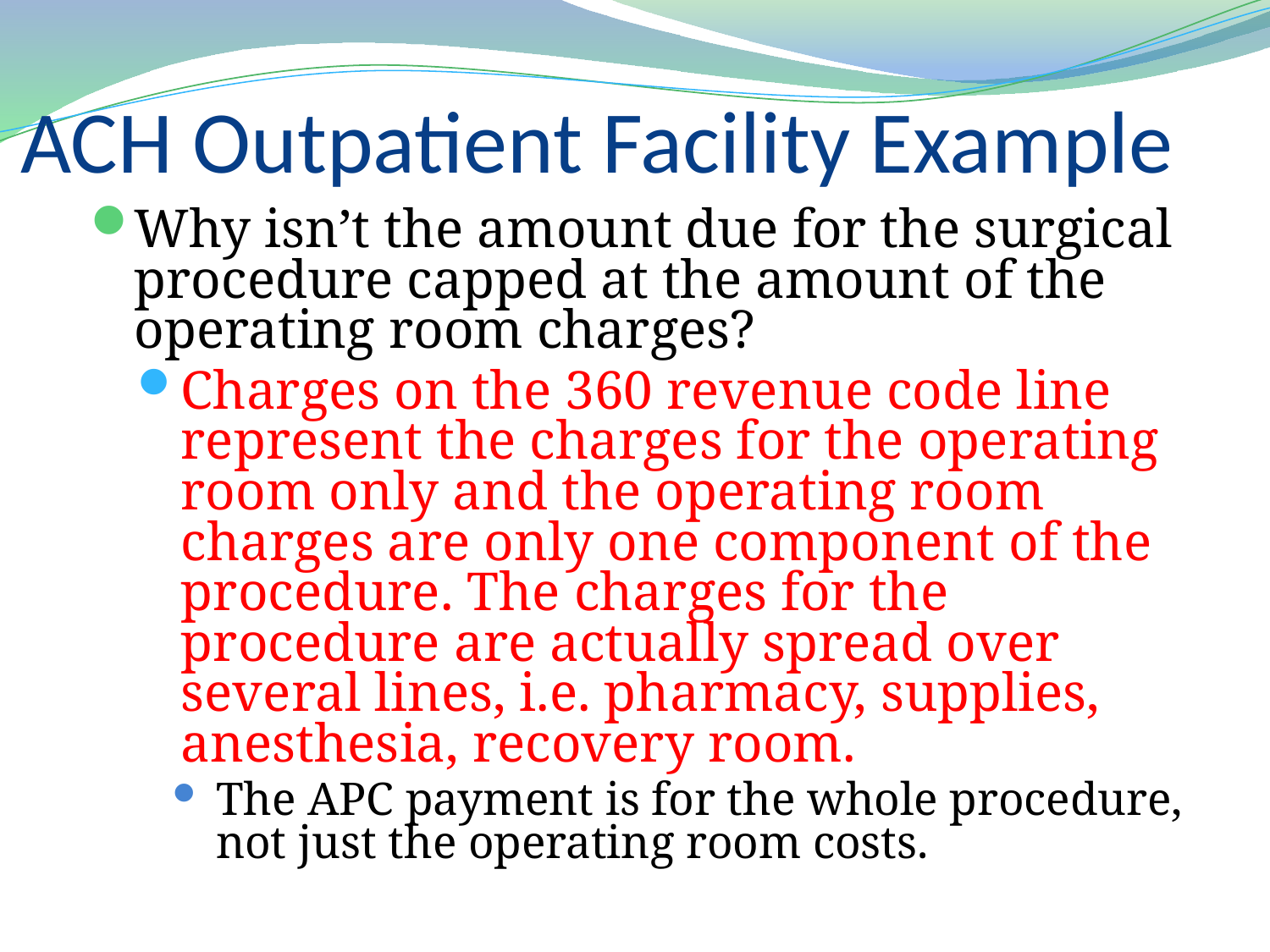

# ACH Outpatient Facility Example
Why isn’t the amount due for the surgical procedure capped at the amount of the operating room charges?
Charges on the 360 revenue code line represent the charges for the operating room only and the operating room charges are only one component of the procedure. The charges for the procedure are actually spread over several lines, i.e. pharmacy, supplies, anesthesia, recovery room.
The APC payment is for the whole procedure, not just the operating room costs.